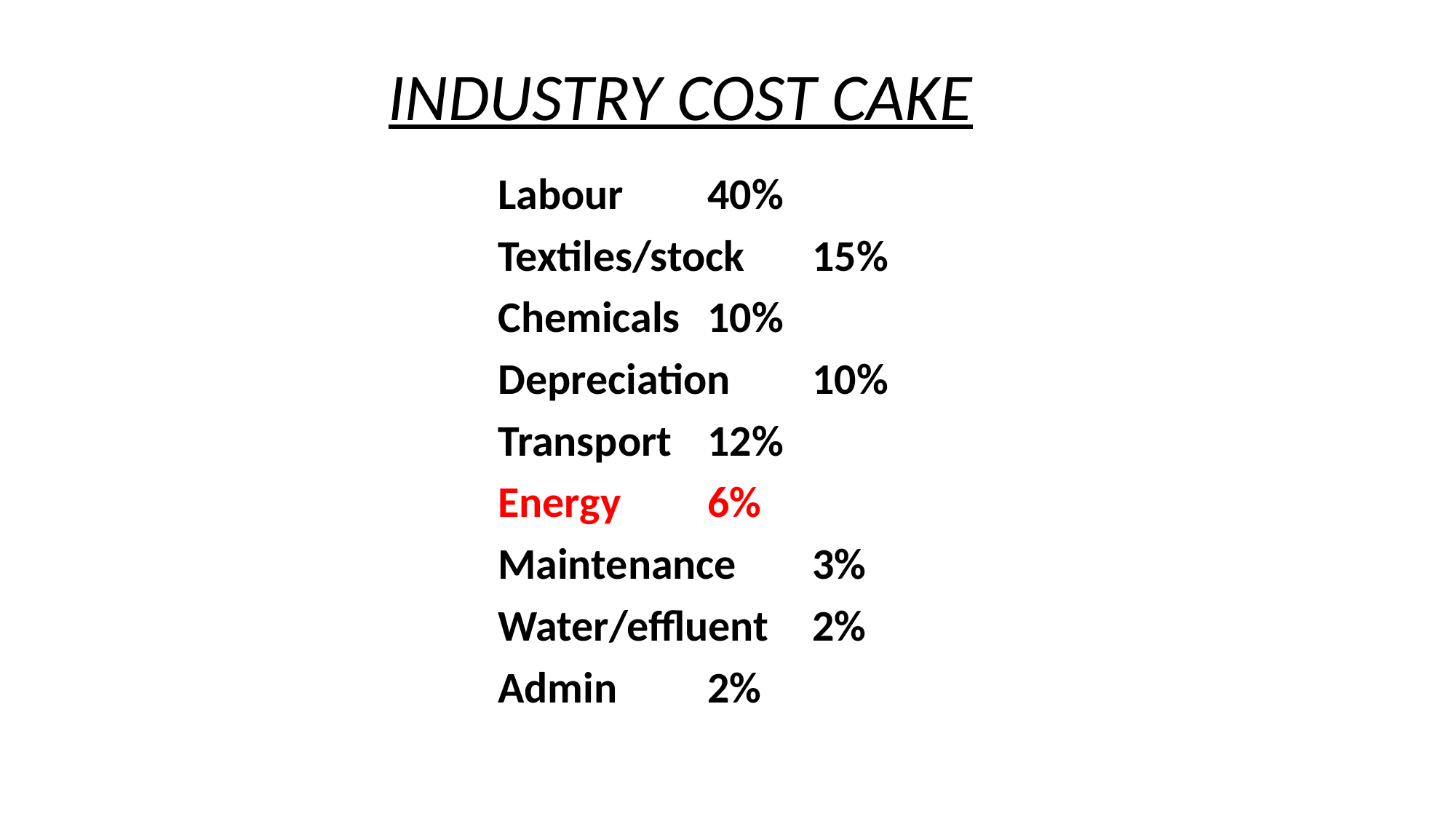

# INDUSTRY COST CAKE
Labour 		40%
Textiles/stock	15%
Chemicals		10%
Depreciation	10%
Transport		12%
Energy		6%
Maintenance	3%
Water/effluent 	2%
Admin		2%